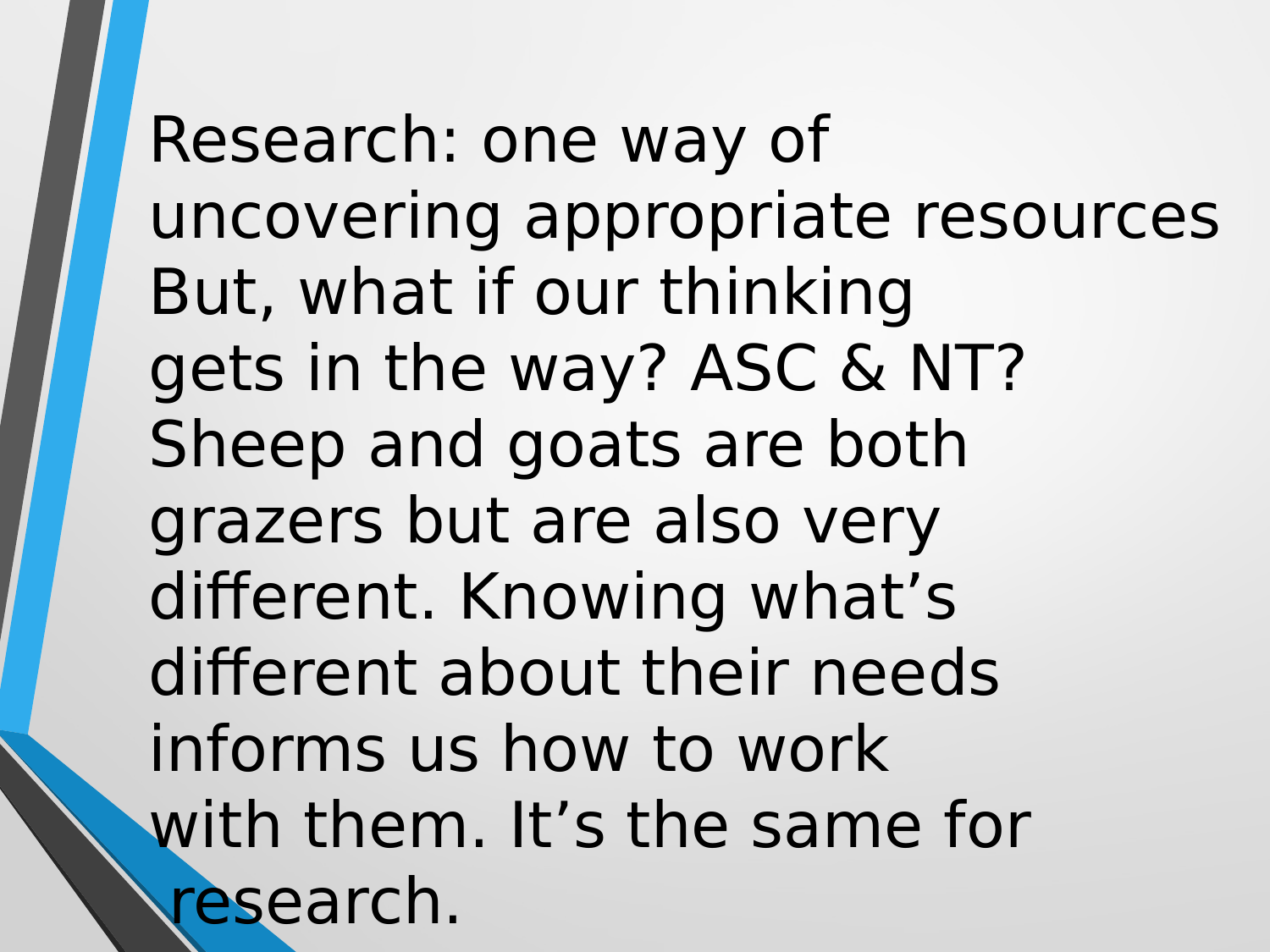

Research: one way of
uncovering appropriate resources
But, what if our thinking
gets in the way? ASC & NT?
Sheep and goats are both
grazers but are also very
different. Knowing what’s
different about their needs
informs us how to work
with them. It’s the same for
 research.